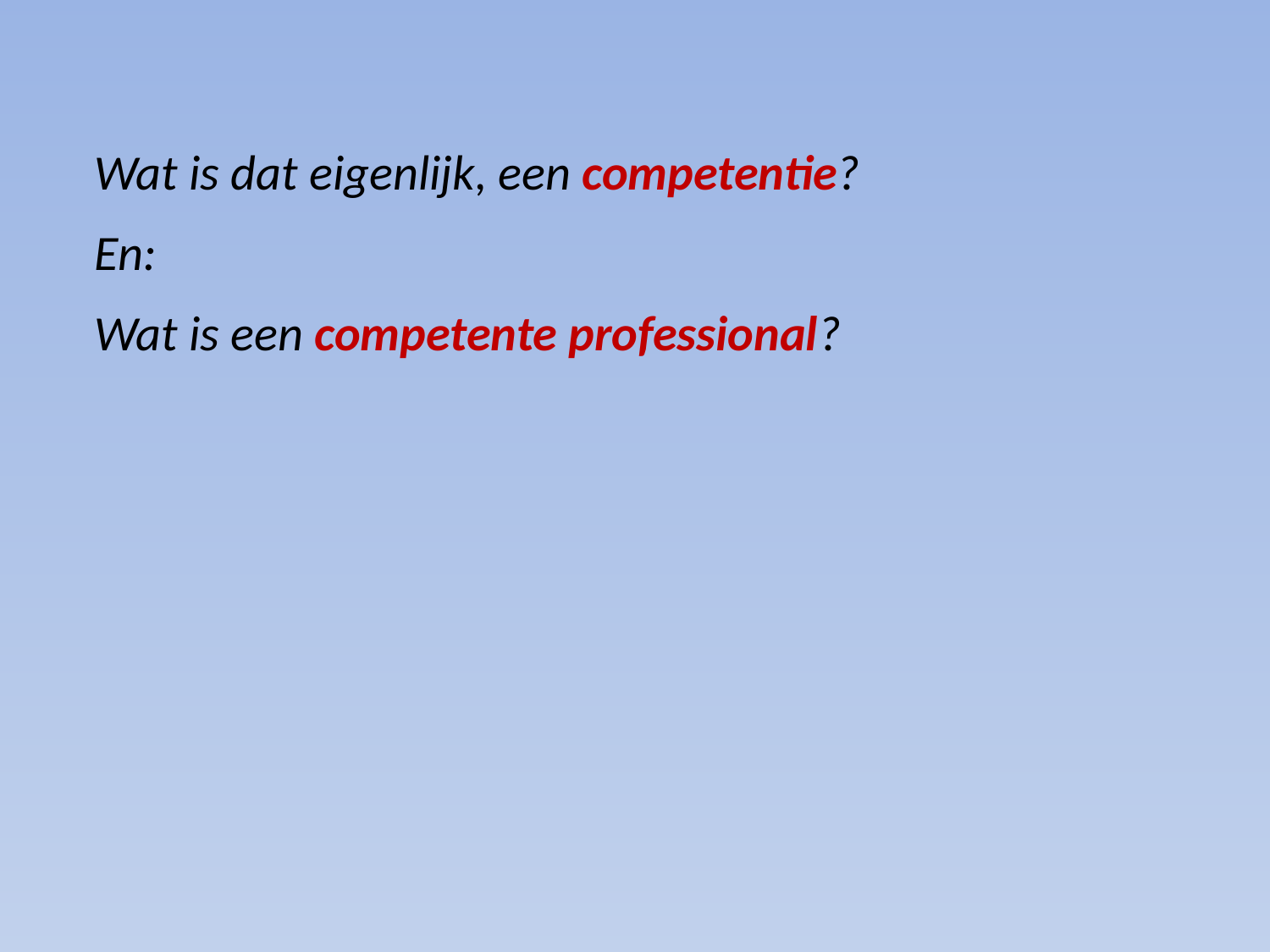

Wat is dat eigenlijk, een competentie?
En:
Wat is een competente professional?